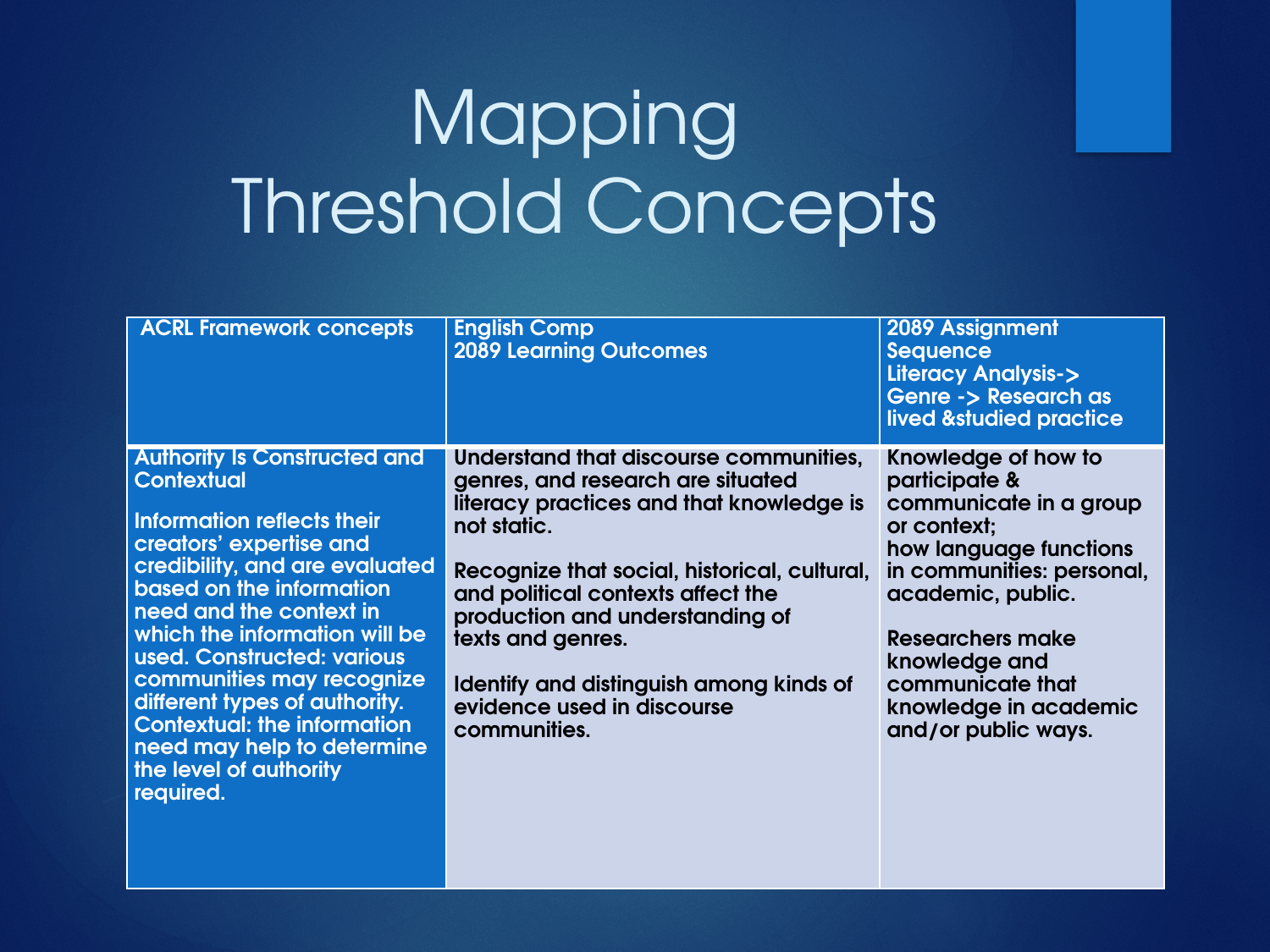

# Mapping Threshold Concepts
| ACRL Framework concepts | English Comp 2089 Learning Outcomes | 2089 Assignment Sequence Literacy Analysis-> Genre -> Research as lived &studied practice |
| --- | --- | --- |
| Authority Is Constructed and Contextual Information reflects their creators’ expertise and credibility, and are evaluated based on the information need and the context in which the information will be used. Constructed: various communities may recognize different types of authority. Contextual: the information need may help to determine the level of authority required. | Understand that discourse communities, genres, and research are situated literacy practices and that knowledge is not static.   Recognize that social, historical, cultural, and political contexts affect the production and understanding of texts and genres.   Identify and distinguish among kinds of evidence used in discourse communities. | Knowledge of how to participate & communicate in a group or context; how language functions in communities: personal, academic, public.   Researchers make knowledge and communicate that knowledge in academic and/or public ways. |